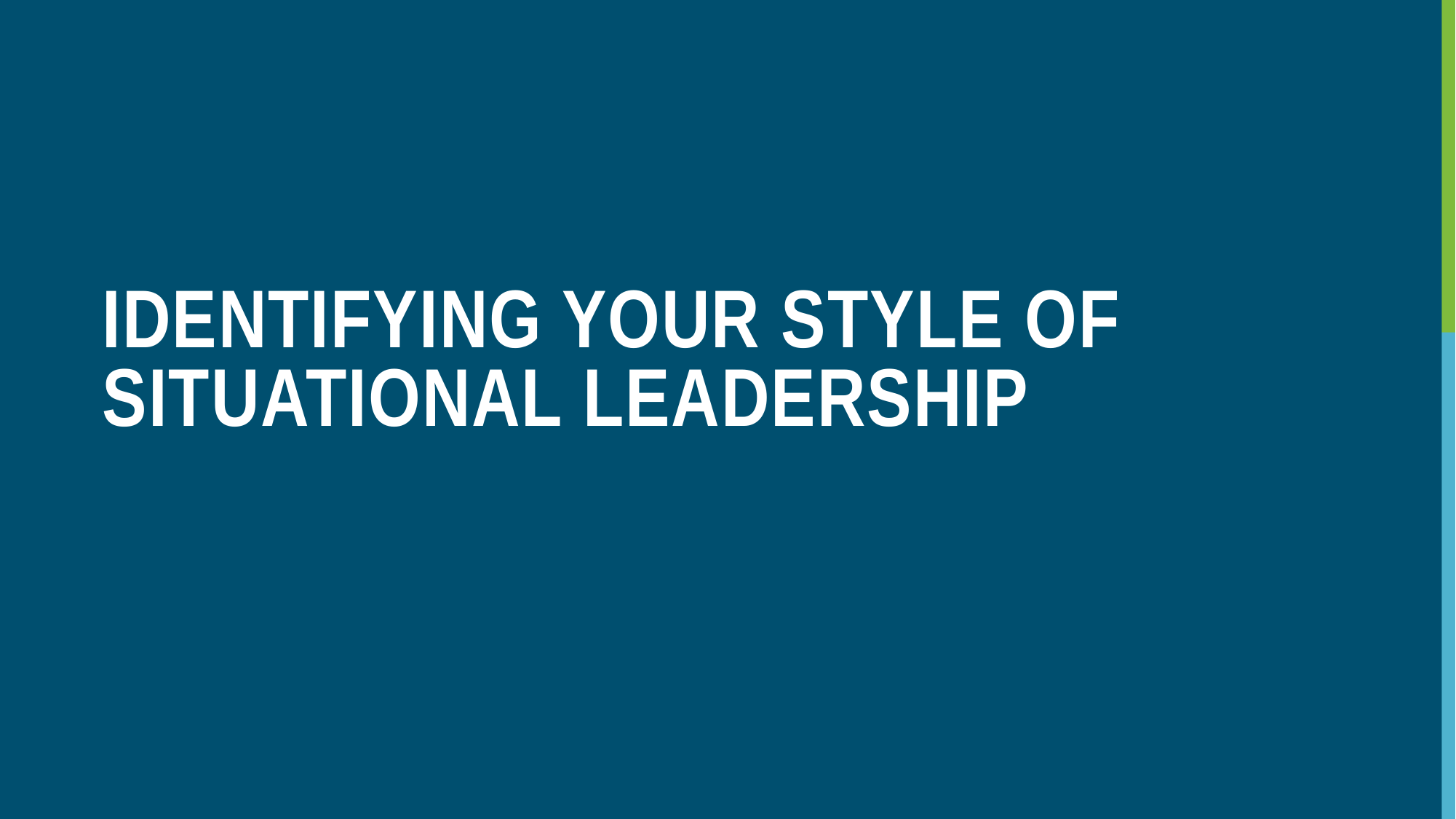

# Identifying your style of situational leadership